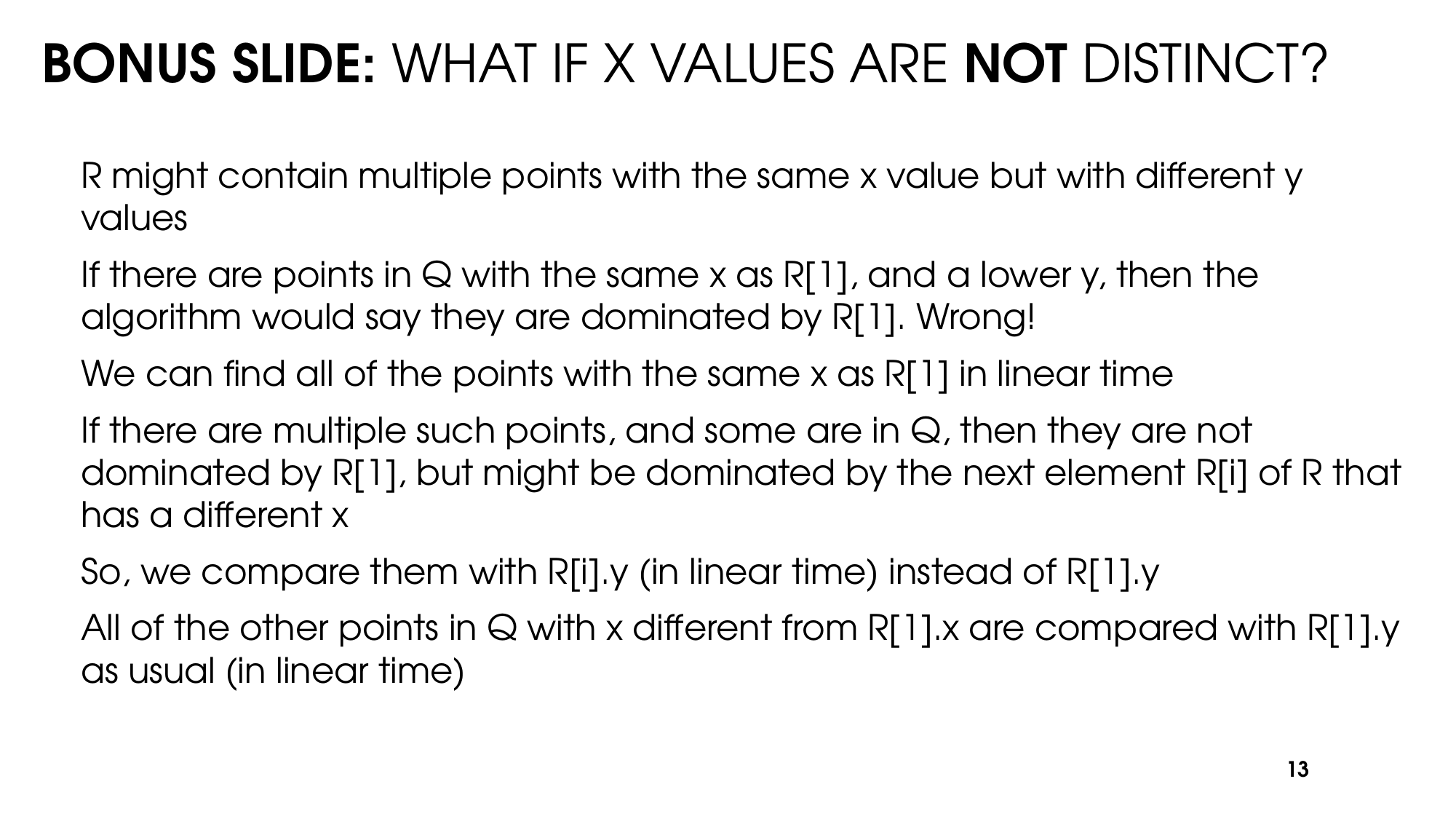

# Bonus slide: What if x values are not distinct?
R might contain multiple points with the same x value but with different y values
If there are points in Q with the same x as R[1], and a lower y, then the algorithm would say they are dominated by R[1]. Wrong!
We can find all of the points with the same x as R[1] in linear time
If there are multiple such points, and some are in Q, then they are not dominated by R[1], but might be dominated by the next element R[i] of R that has a different x
So, we compare them with R[i].y (in linear time) instead of R[1].y
All of the other points in Q with x different from R[1].x are compared with R[1].y as usual (in linear time)
13